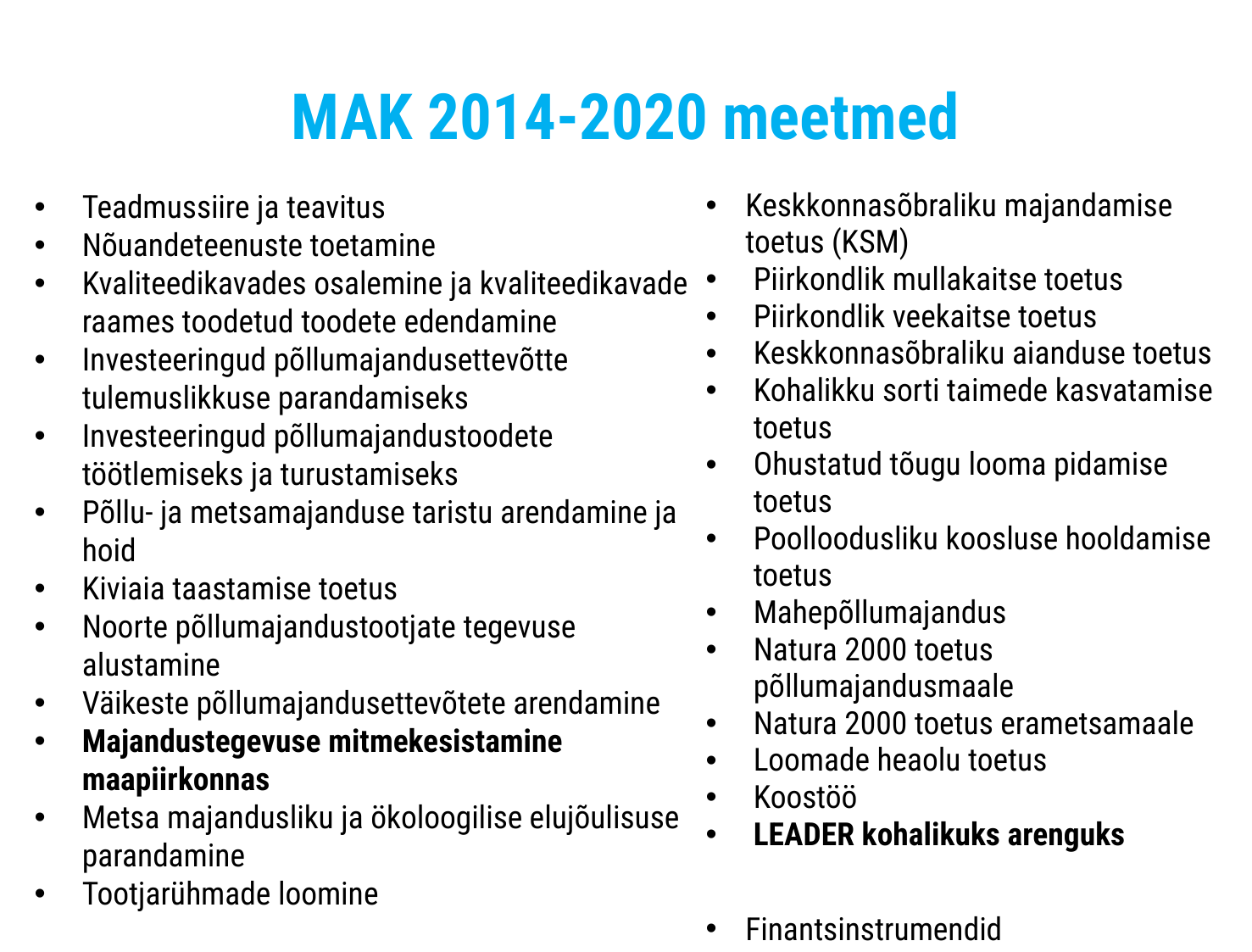

# MAK 2014-2020 meetmed
Keskkonnasõbraliku majandamise  toetus (KSM)
Piirkondlik mullakaitse toetus
Piirkondlik veekaitse toetus
Keskkonnasõbraliku aianduse toetus
Kohalikku sorti taimede kasvatamise toetus
Ohustatud tõugu looma pidamise toetus
Poolloodusliku koosluse hooldamise toetus
Mahepõllumajandus
Natura 2000 toetus põllumajandusmaale
Natura 2000 toetus erametsamaale
Loomade heaolu toetus
Koostöö
LEADER kohalikuks arenguks

Finantsinstrumendid
Teadmussiire ja teavitus
Nõuandeteenuste toetamine
Kvaliteedikavades osalemine ja kvaliteedikavade raames toodetud toodete edendamine
Investeeringud põllumajandusettevõtte tulemuslikkuse parandamiseks
Investeeringud põllumajandustoodete töötlemiseks ja turustamiseks
Põllu- ja metsamajanduse taristu arendamine ja hoid
Kiviaia taastamise toetus
Noorte põllumajandustootjate tegevuse alustamine
Väikeste põllumajandusettevõtete arendamine
Majandustegevuse mitmekesistamine maapiirkonnas
Metsa majandusliku ja ökoloogilise elujõulisuse parandamine
Tootjarühmade loomine